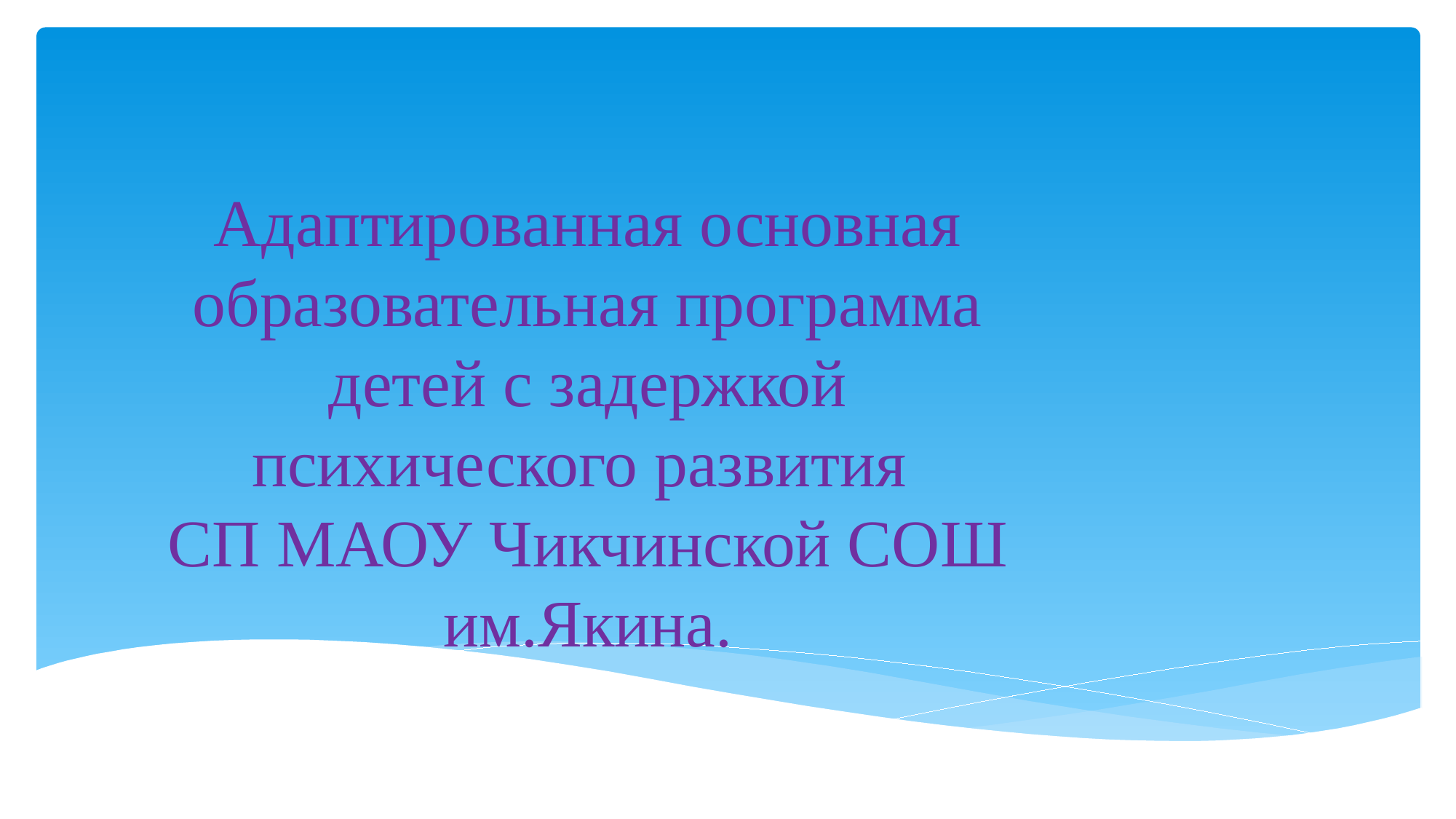

# Адаптированная основная образовательная программа детей с задержкой психического развития СП МАОУ Чикчинской СОШ им.Якина.